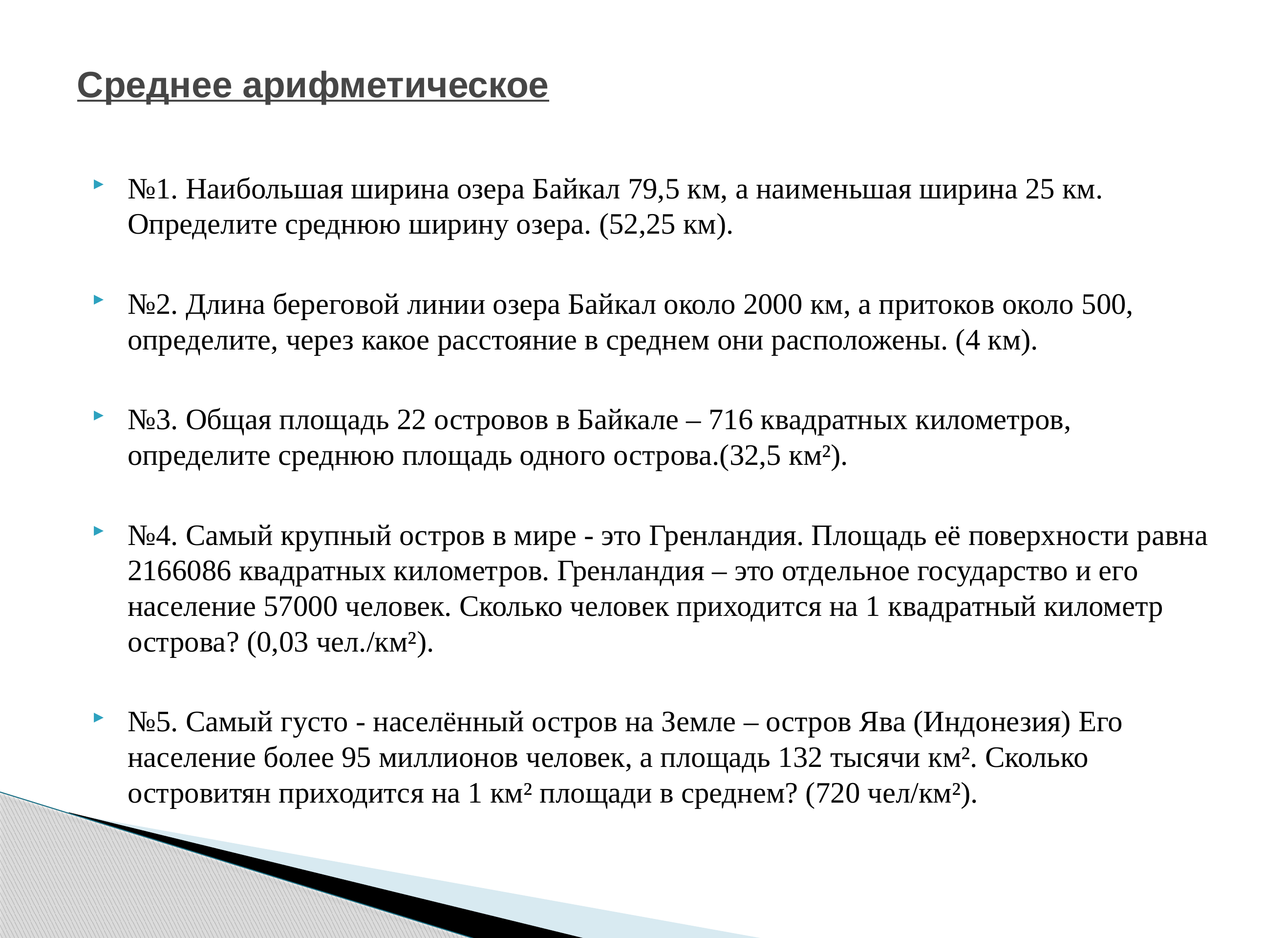

# Среднее арифметическое

№1. Наибольшая ширина озера Байкал 79,5 км, а наименьшая ширина 25 км. Определите среднюю ширину озера. (52,25 км).

№2. Длина береговой линии озера Байкал около 2000 км, а притоков около 500, определите, через какое расстояние в среднем они расположены. (4 км).

№3. Общая площадь 22 островов в Байкале – 716 квадратных километров, определите среднюю площадь одного острова.(32,5 км²).

№4. Самый крупный остров в мире - это Гренландия. Площадь её поверхности равна 2166086 квадратных километров. Гренландия – это отдельное государство и его население 57000 человек. Сколько человек приходится на 1 квадратный километр острова? (0,03 чел./км²).

№5. Самый густо - населённый остров на Земле – остров Ява (Индонезия) Его население более 95 миллионов человек, а площадь 132 тысячи км². Сколько островитян приходится на 1 км² площади в среднем? (720 чел/км²).